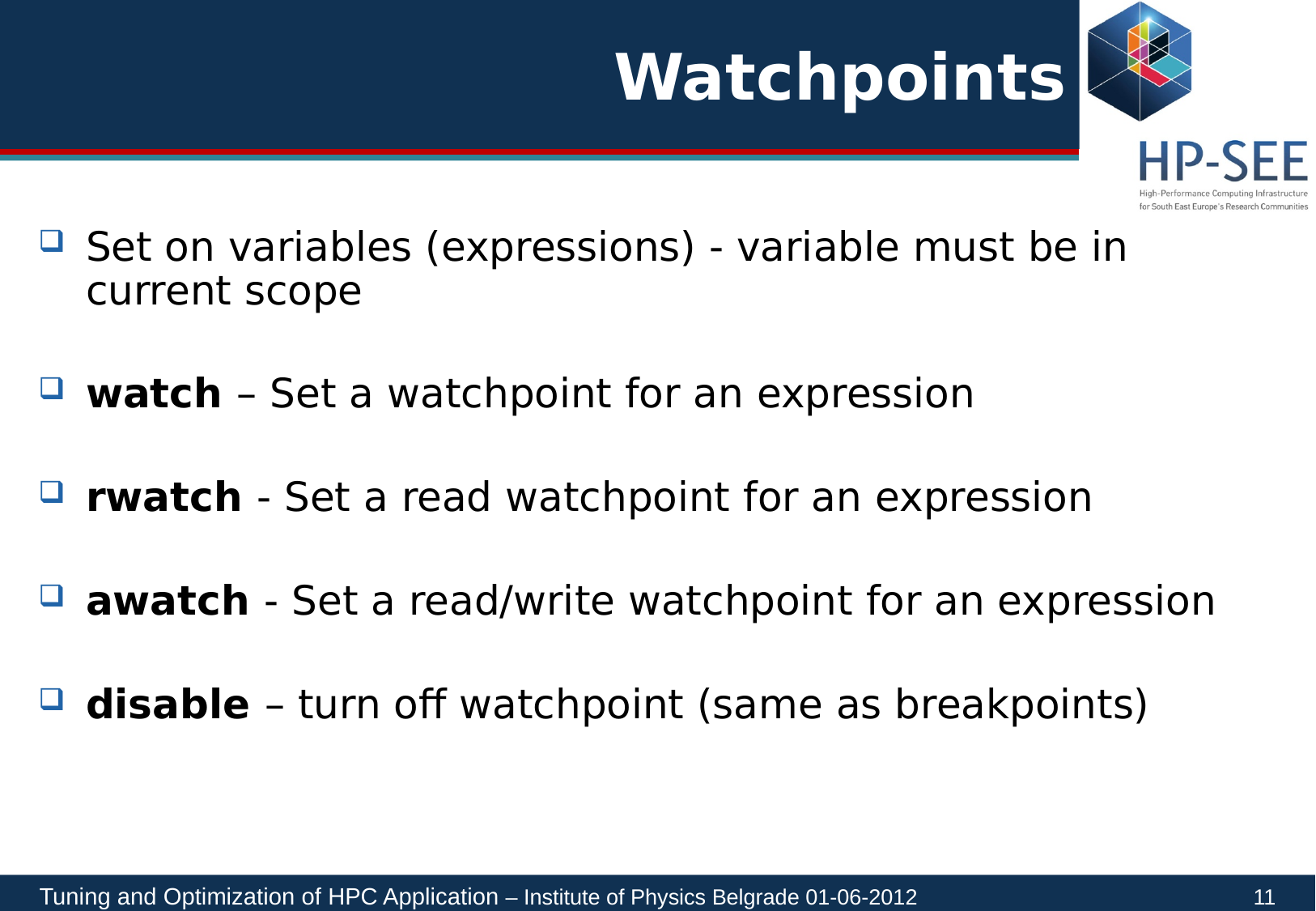

# Watchpoints
Set on variables (expressions) - variable must be in current scope

watch – Set a watchpoint for an expression

rwatch - Set a read watchpoint for an expression

awatch - Set a read/write watchpoint for an expression

disable – turn off watchpoint (same as breakpoints)

Tuning and Optimization of HPC Application – Institute of Physics Belgrade 01-06-2012			11